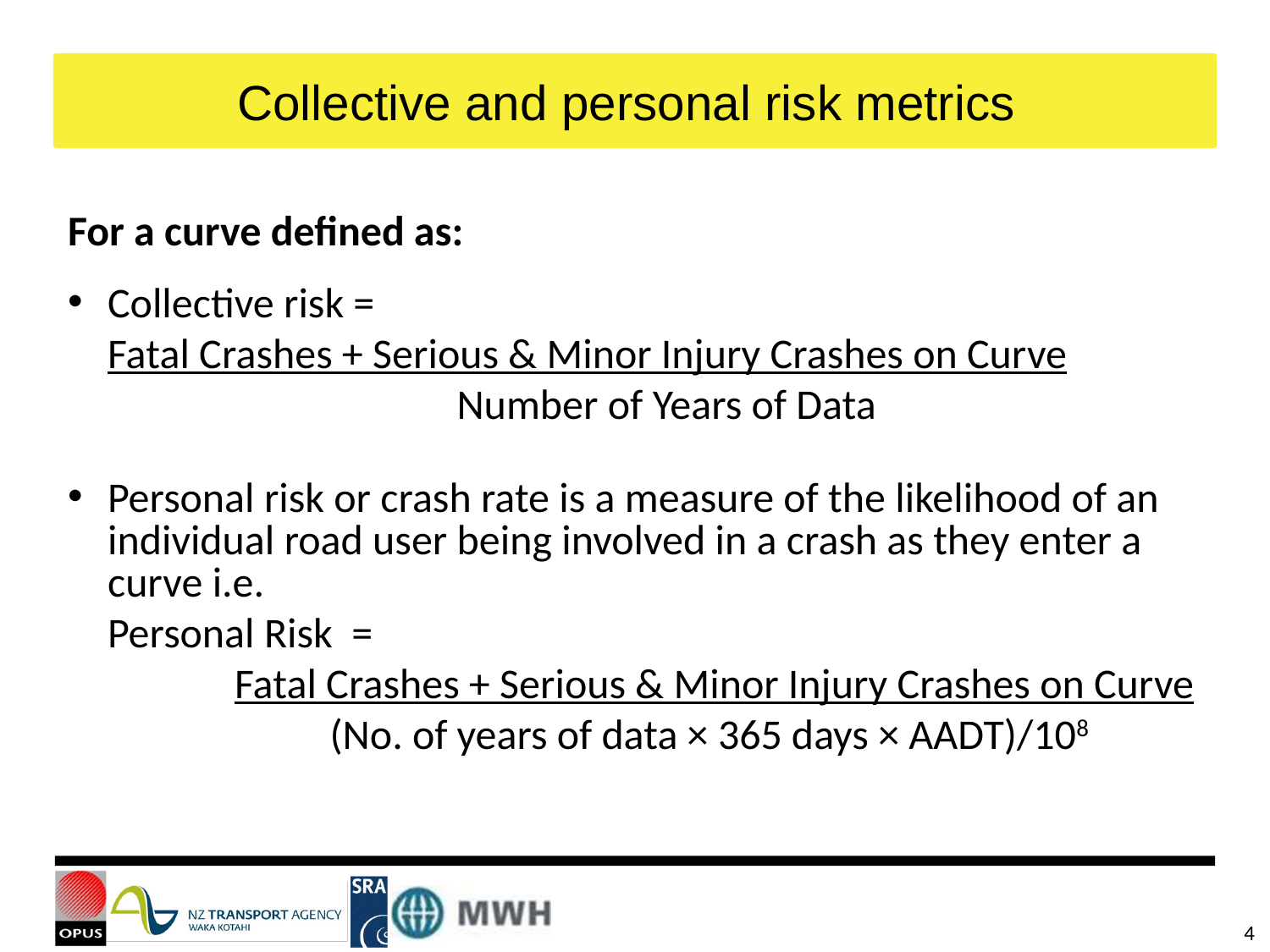

# Collective and personal risk metrics

For a curve defined as:
Collective risk =
	Fatal Crashes + Serious & Minor Injury Crashes on Curve             		          Number of Years of Data

Personal risk or crash rate is a measure of the likelihood of an individual road user being involved in a crash as they enter a curve i.e.
	Personal Risk  =
  		Fatal Crashes + Serious & Minor Injury Crashes on Curve
		          (No. of years of data × 365 days × AADT)/108